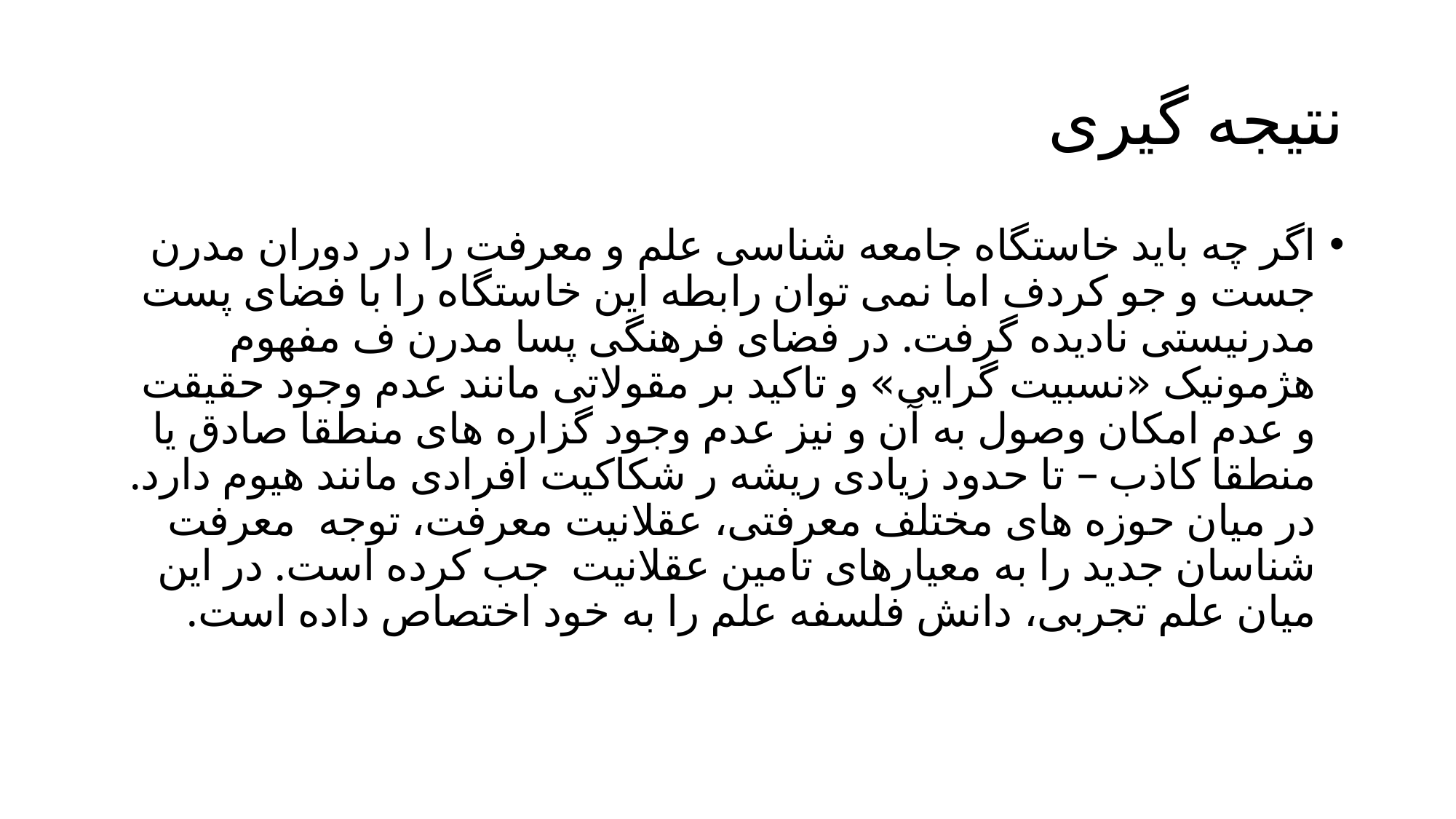

# نتیجه گیری
اگر چه باید خاستگاه جامعه شناسی علم و معرفت را در دوران مدرن جست و جو کردف اما نمی توان رابطه این خاستگاه را با فضای پست مدرنیستی نادیده گرفت. در فضای فرهنگی پسا مدرن ف مفهوم هژمونیک «نسبیت گرایی» و تاکید بر مقولاتی مانند عدم وجود حقیقت و عدم امکان وصول به آن و نیز عدم وجود گزاره های منطقا صادق یا منطقا کاذب – تا حدود زیادی ریشه ر شکاکیت افرادی مانند هیوم دارد. در میان حوزه های مختلف معرفتی، عقلانیت معرفت، توجه  معرفت شناسان جدید را به معیارهای تامین عقلانیت  جب کرده است. در این میان علم تجربی، دانش فلسفه علم را به خود اختصاص داده است.